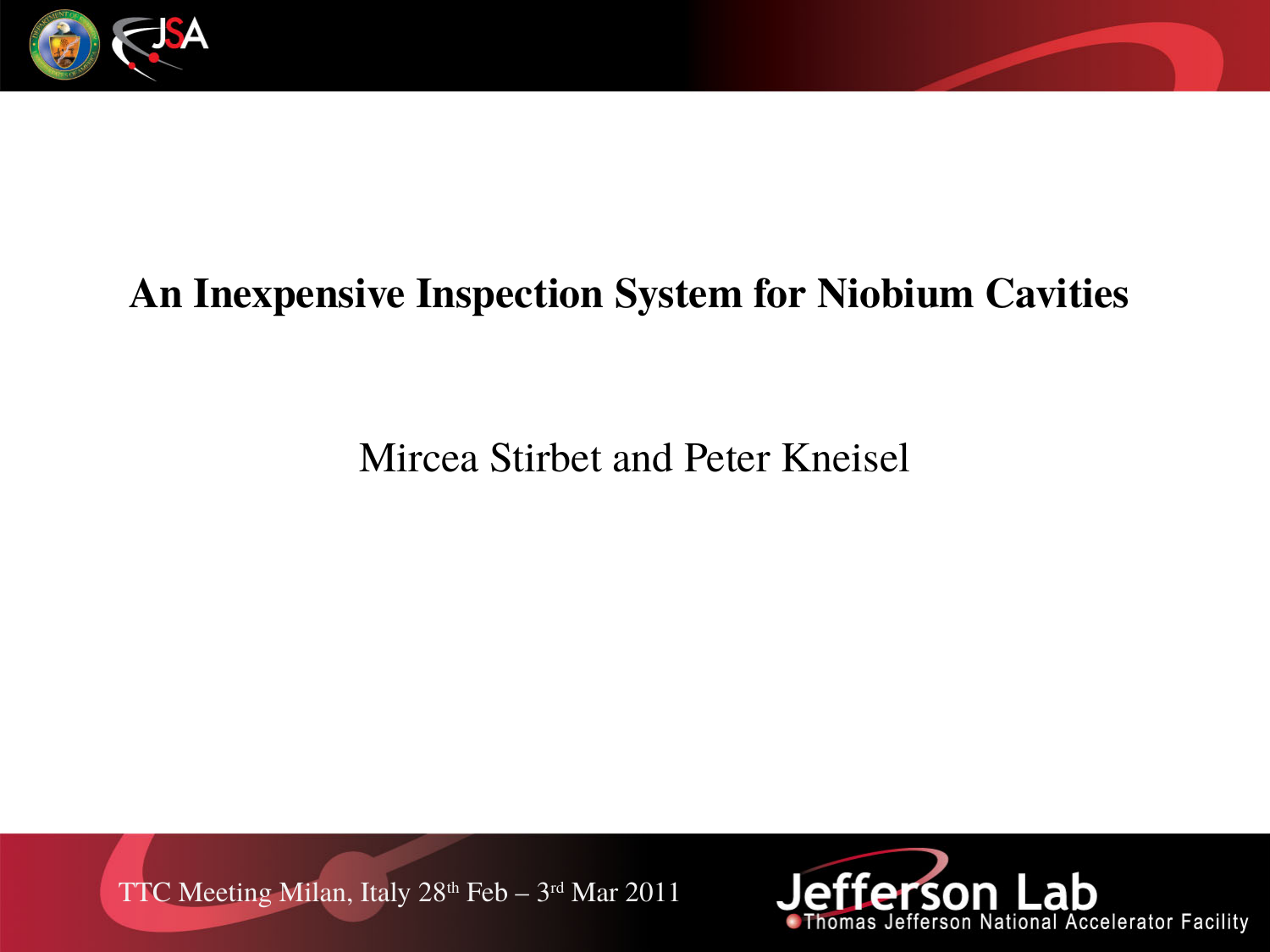

# An Inexpensive Inspection System for Niobium Cavities
Mircea Stirbet and Peter Kneisel

TTC Meeting Milan, Italy 28th Feb – 3rd Mar 2011